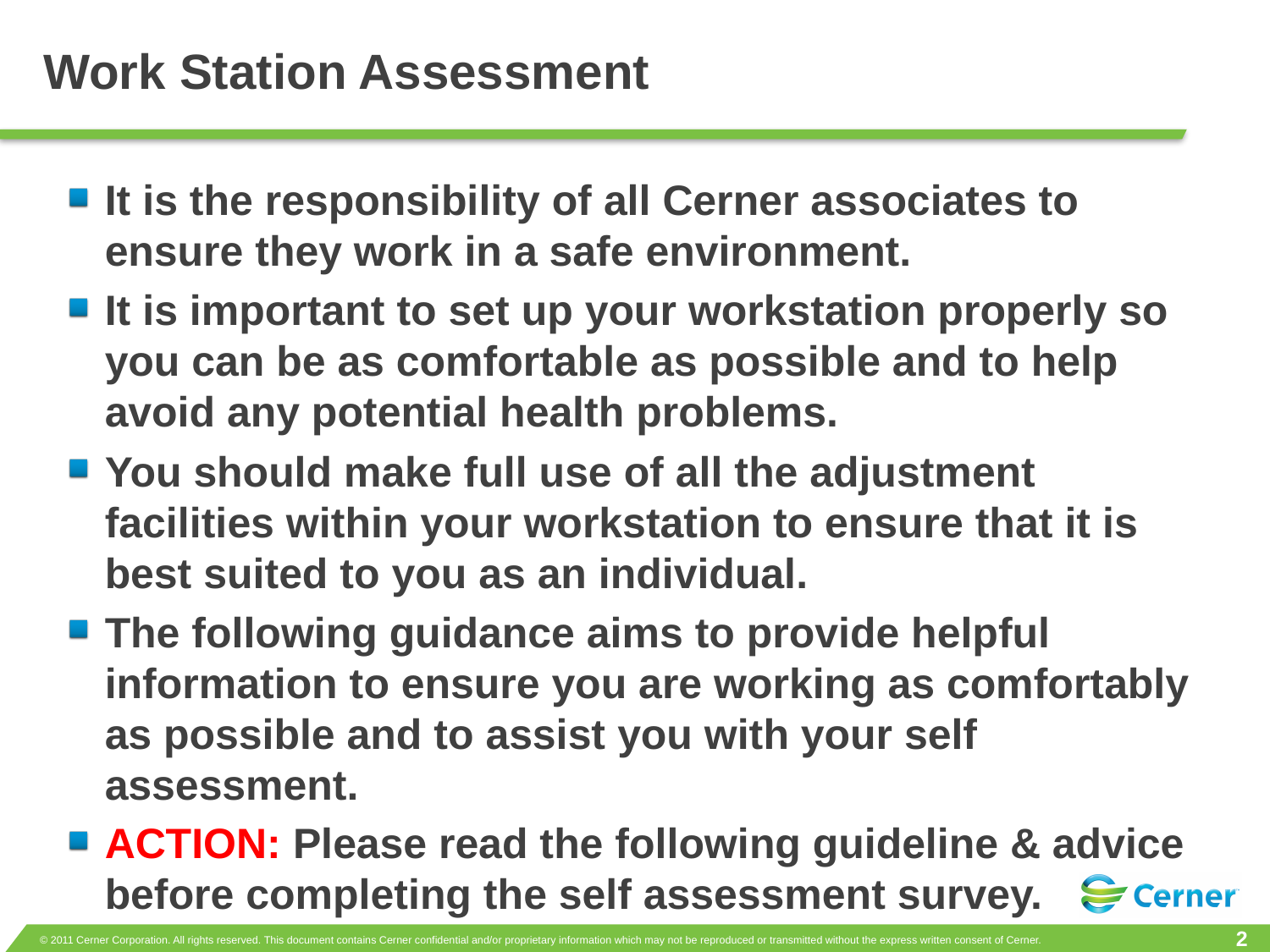

# Work Station Assessment
It is the responsibility of all Cerner associates to ensure they work in a safe environment.
It is important to set up your workstation properly so you can be as comfortable as possible and to help avoid any potential health problems.
You should make full use of all the adjustment facilities within your workstation to ensure that it is best suited to you as an individual.
The following guidance aims to provide helpful information to ensure you are working as comfortably as possible and to assist you with your self assessment.
ACTION: Please read the following guideline & advice before completing the self assessment survey.